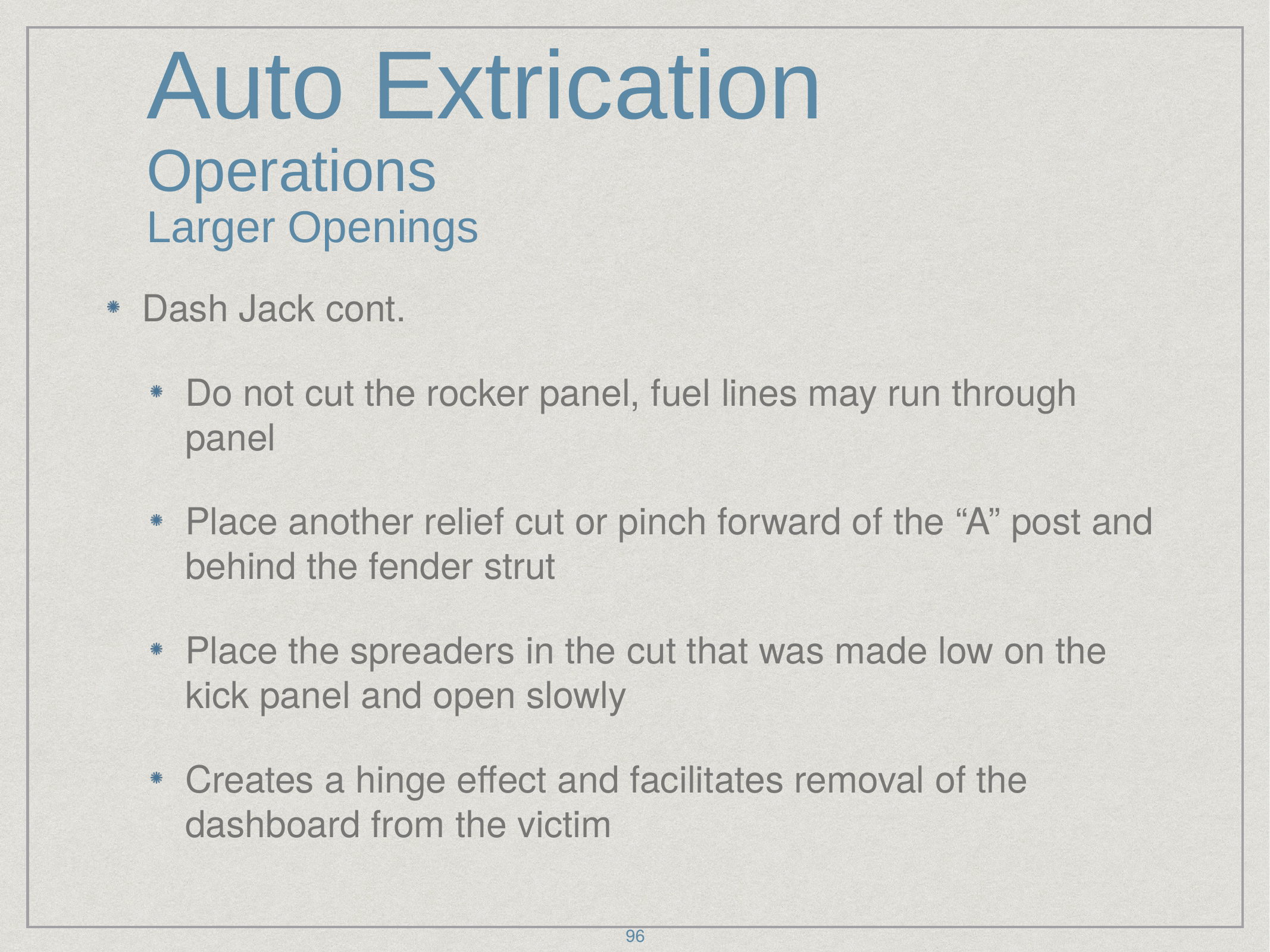

# Auto Extrication
Operations
Larger Openings
Dash Jack cont.
Do not cut the rocker panel, fuel lines may run through panel
Place another relief cut or pinch forward of the “A” post and behind the fender strut
Place the spreaders in the cut that was made low on the kick panel and open slowly
Creates a hinge effect and facilitates removal of the dashboard from the victim
96